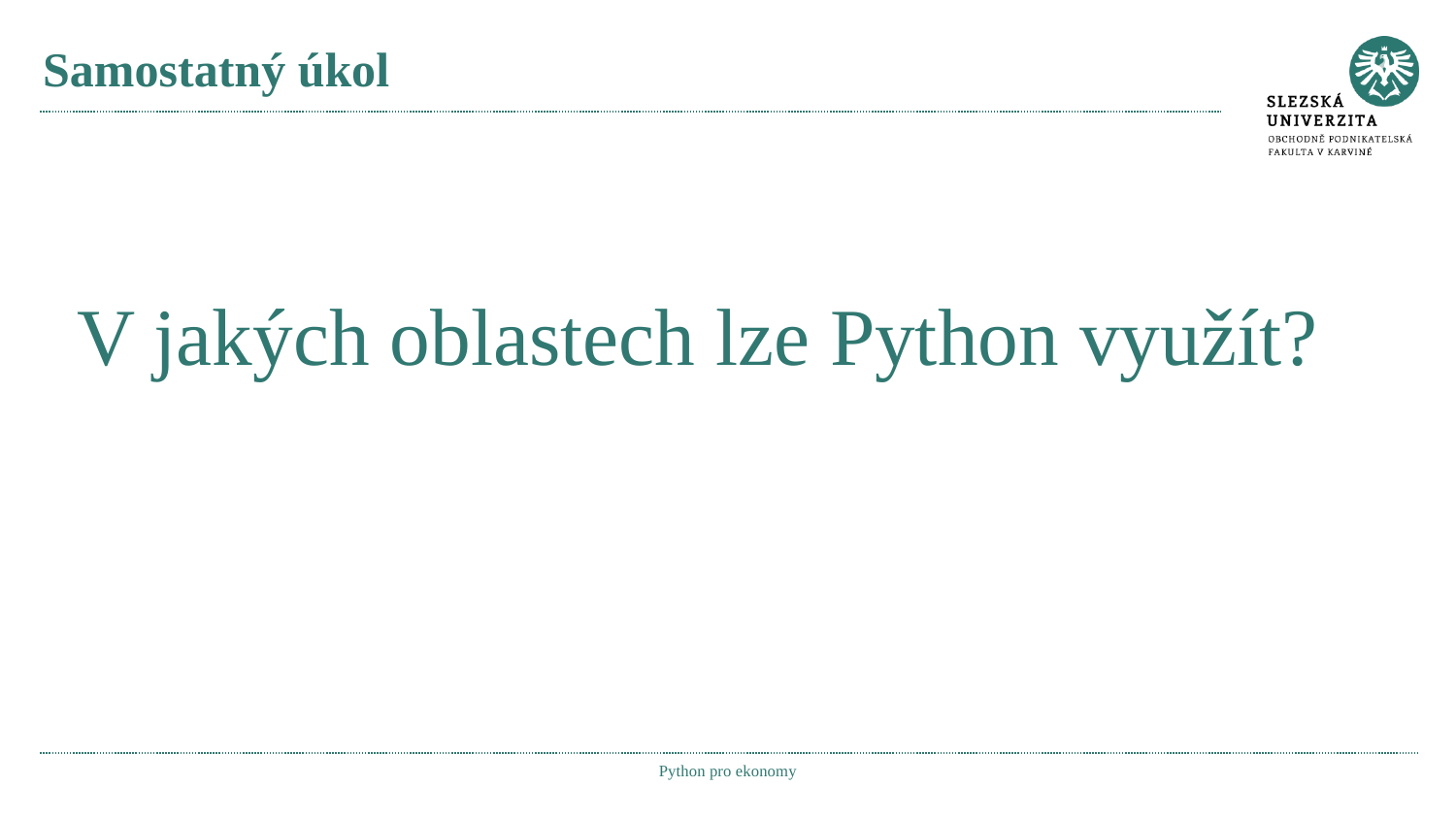

# Samostatný úkol

V jakých oblastech lze Python využít?
Python pro ekonomy